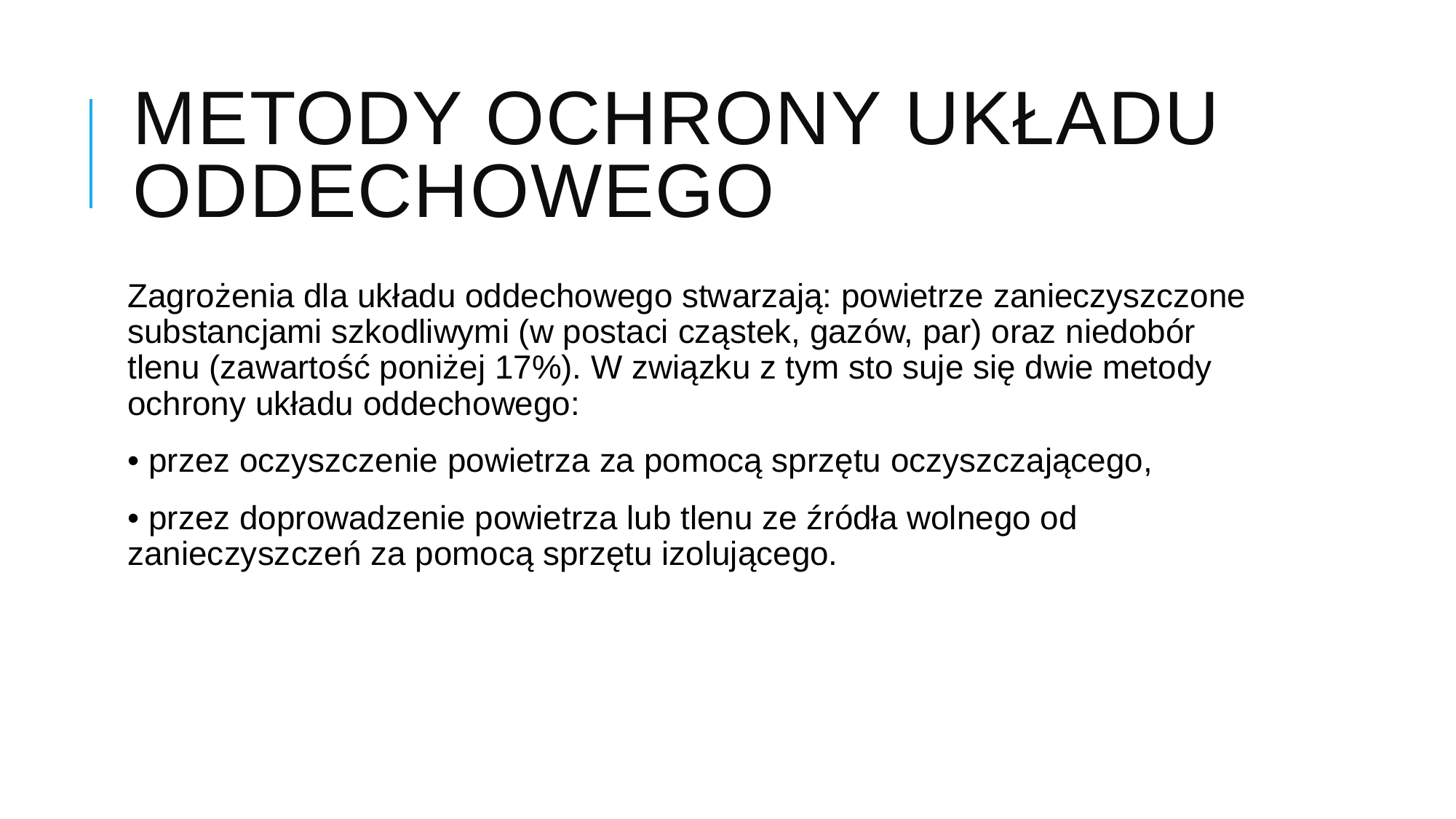

# Metody ochrony układu oddechowego
Zagrożenia dla układu oddechowego stwarzają: powietrze zanieczyszczone substancjami szkodliwymi (w postaci cząstek, gazów, par) oraz niedobór tlenu (zawartość poniżej 17%). W związku z tym sto suje się dwie metody ochrony układu oddechowego:
• przez oczyszczenie powietrza za pomocą sprzętu oczyszczającego,
• przez doprowadzenie powietrza lub tlenu ze źródła wolnego od zanieczyszczeń za pomocą sprzętu izolującego.